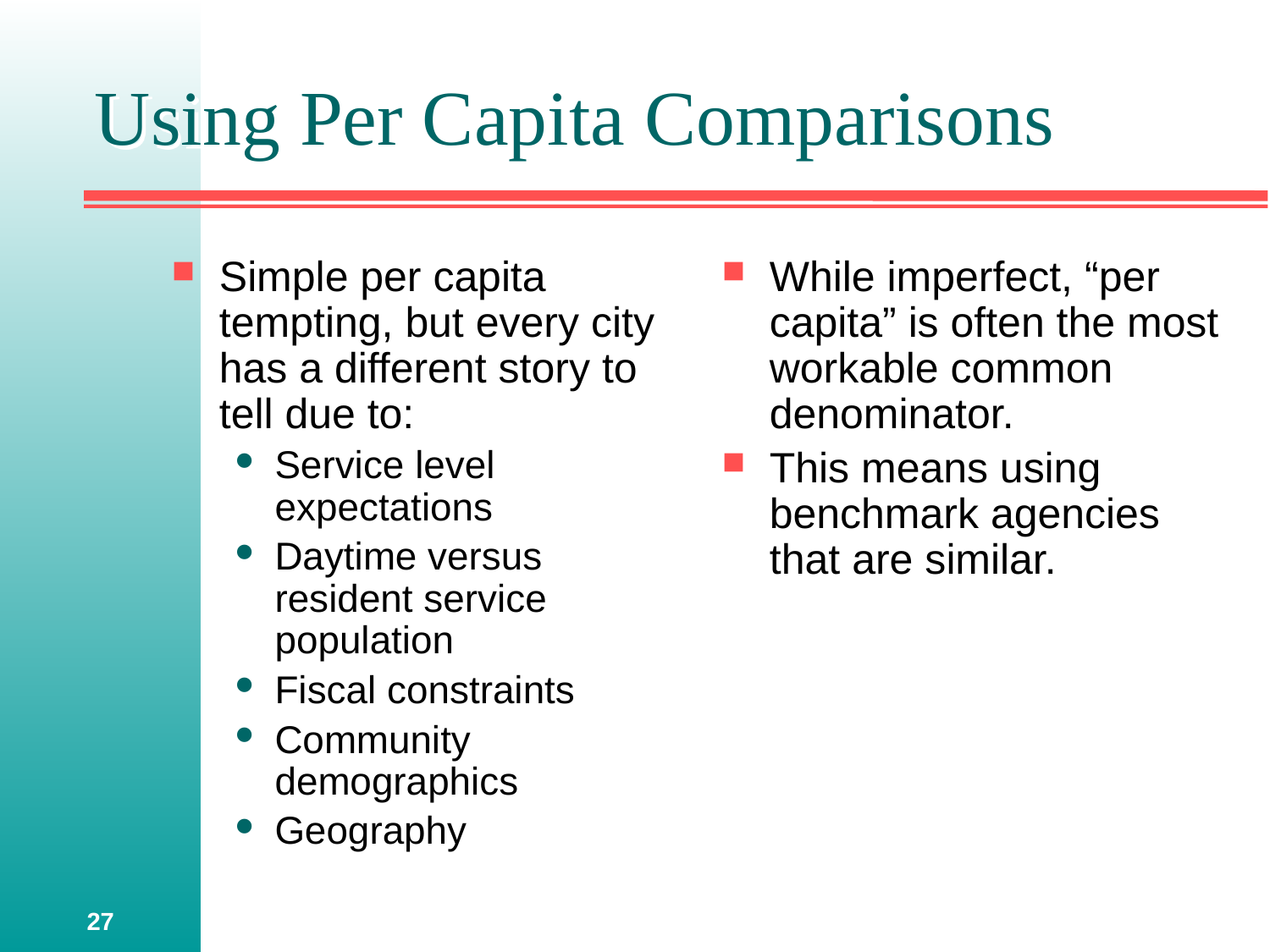

# Using Per Capita Comparisons

Simple per capita tempting, but every city has a different story to tell due to:
Service level expectations
Daytime versus resident service population
Fiscal constraints
Community demographics
Geography
While imperfect, “per capita” is often the most workable common denominator.
This means using  benchmark agencies that are similar.
27